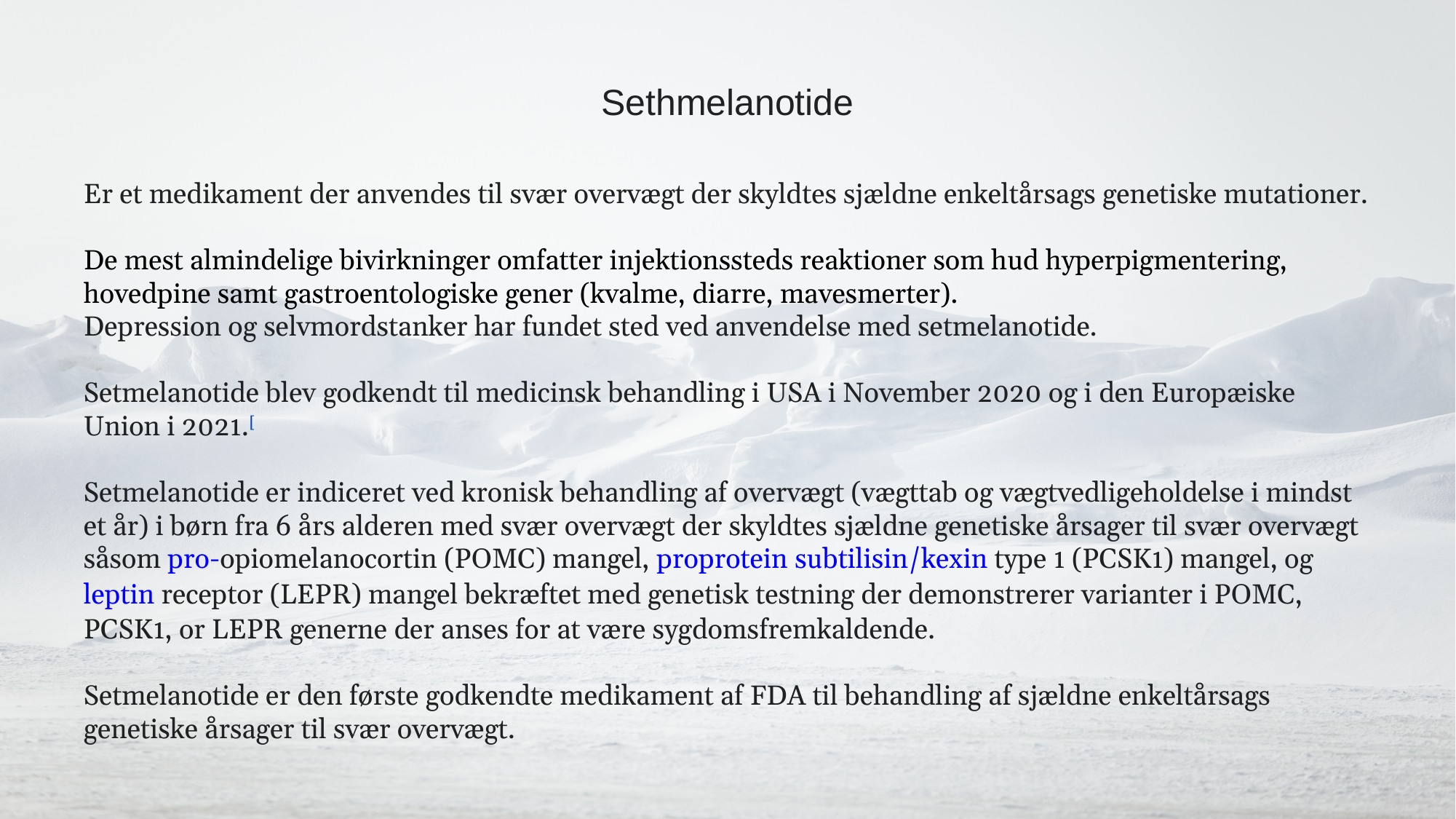

# Sethmelanotide
Er et medikament der anvendes til svær overvægt der skyldtes sjældne enkeltårsags genetiske mutationer.

De mest almindelige bivirkninger omfatter injektionssteds reaktioner som hud hyperpigmentering, hovedpine samt gastroentologiske gener (kvalme, diarre, mavesmerter).
Depression og selvmordstanker har fundet sted ved anvendelse med setmelanotide.

Setmelanotide blev godkendt til medicinsk behandling i USA i November 2020 og i den Europæiske Union i 2021.[

Setmelanotide er indiceret ved kronisk behandling af overvægt (vægttab og vægtvedligeholdelse i mindst et år) i børn fra 6 års alderen med svær overvægt der skyldtes sjældne genetiske årsager til svær overvægt såsom pro-opiomelanocortin (POMC) mangel, proprotein subtilisin/kexin type 1 (PCSK1) mangel, og leptin receptor (LEPR) mangel bekræftet med genetisk testning der demonstrerer varianter i POMC, PCSK1, or LEPR generne der anses for at være sygdomsfremkaldende.

Setmelanotide er den første godkendte medikament af FDA til behandling af sjældne enkeltårsags genetiske årsager til svær overvægt.